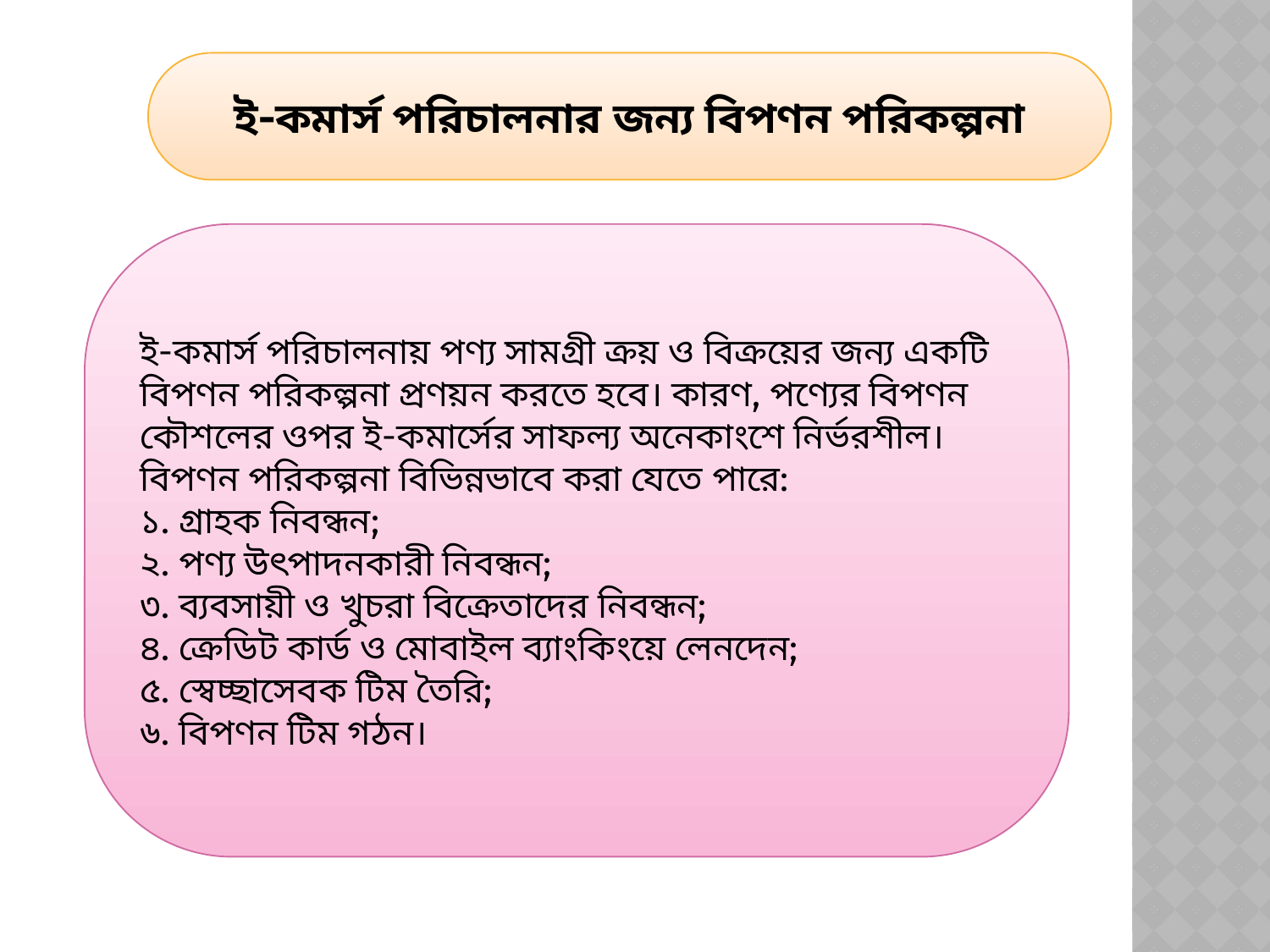

ই-কমার্স পরিচালনার জন্য বিপণন পরিকল্পনা
ই-কমার্স পরিচালনায় পণ্য সামগ্রী ক্রয় ও বিক্রয়ের জন্য একটি বিপণন পরিকল্পনা প্রণয়ন করতে হবে। কারণ, পণ্যের বিপণন কৌশলের ওপর ই-কমার্সের সাফল্য অনেকাংশে নির্ভরশীল। বিপণন পরিকল্পনা বিভিন্নভাবে করা যেতে পারে:
১. গ্রাহক নিবন্ধন;
২. পণ্য উৎপাদনকারী নিবন্ধন;
৩. ব্যবসায়ী ও খুচরা বিক্রেতাদের নিবন্ধন;
৪. ক্রেডিট কার্ড ও মোবাইল ব্যাংকিংয়ে লেনদেন; 
৫. স্বেচ্ছাসেবক টিম তৈরি;
৬. বিপণন টিম গঠন।